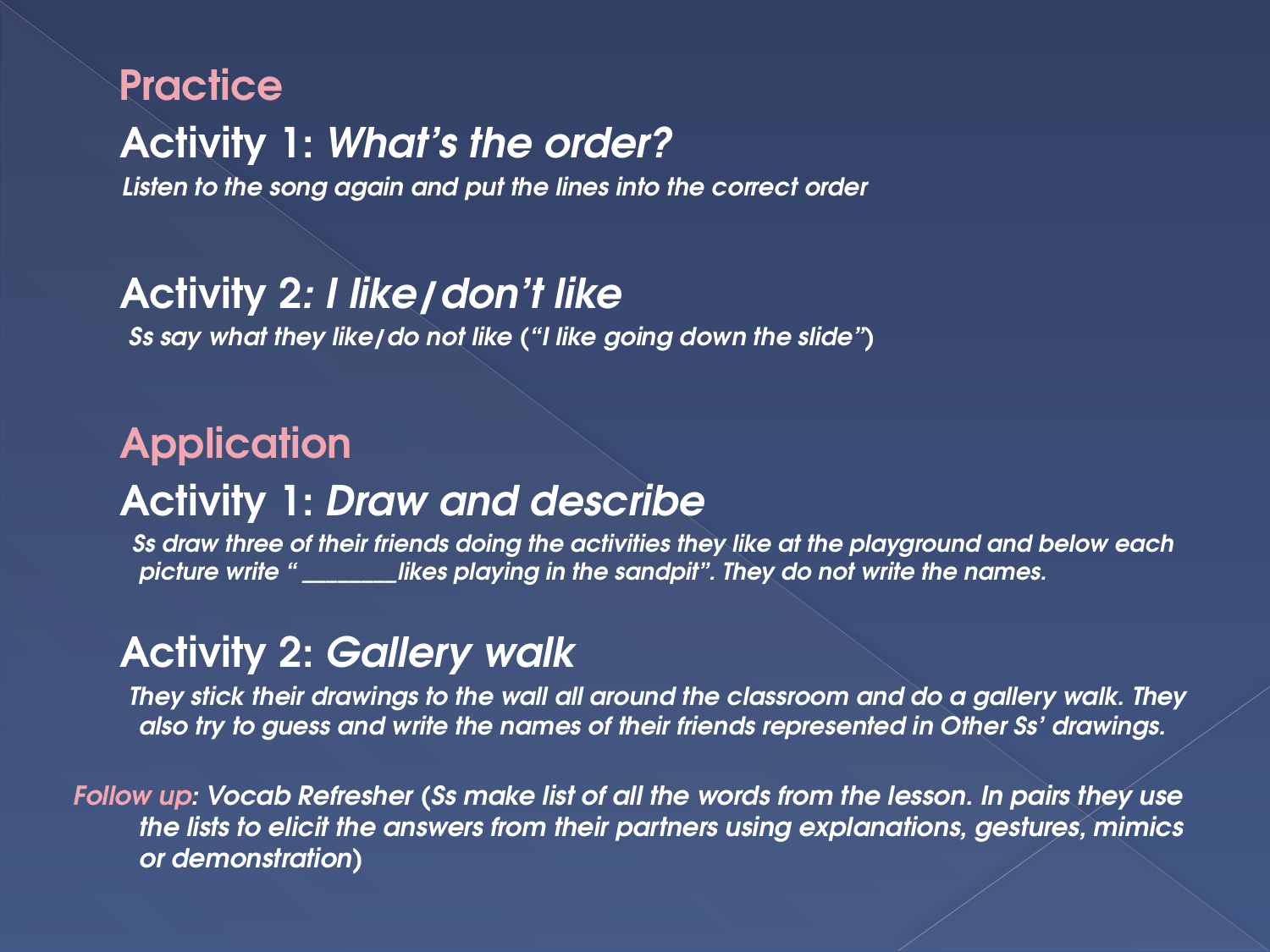

Practice
    Activity 1: What’s the order?
       Listen to the song again and put the lines into the correct order

    Activity 2: I like/don’t like
        Ss say what they like/do not like (“I like going down the slide”)

    Application
    Activity 1: Draw and describe
         Ss draw three of their friends doing the activities they like at the playground and below each picture write “ ________likes playing in the sandpit”. They do not write the names.

    Activity 2: Gallery walk
        They stick their drawings to the wall all around the classroom and do a gallery walk. They also try to guess and write the names of their friends represented in Other Ss’ drawings.

Follow up: Vocab Refresher (Ss make list of all the words from the lesson. In pairs they use the lists to elicit the answers from their partners using explanations, gestures, mimics or demonstration)